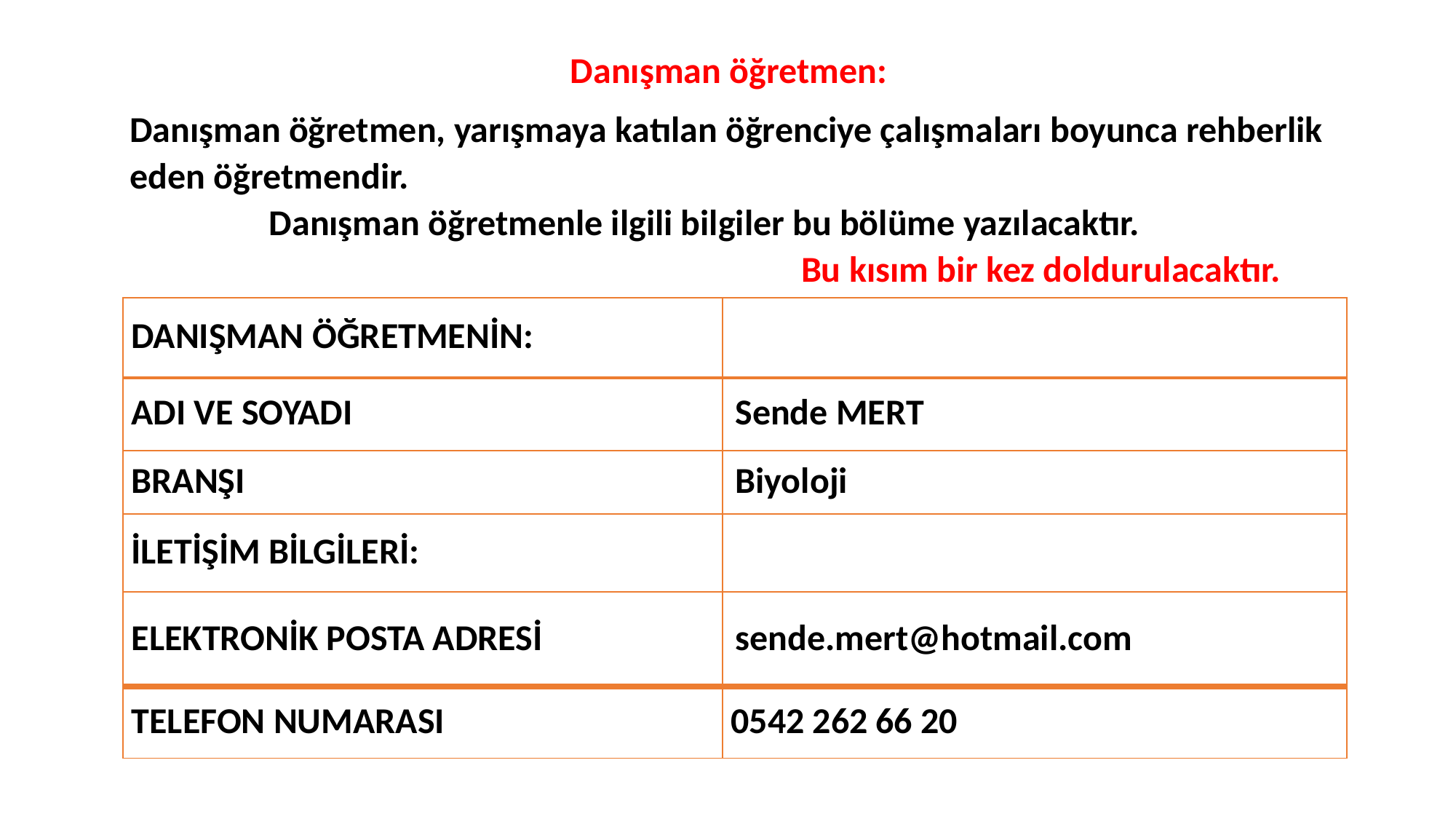

Danışman öğretmen:
Danışman öğretmen, yarışmaya katılan öğrenciye çalışmaları boyunca rehberlik eden öğretmendir.                                                                                                                                   Danışman öğretmenle ilgili bilgiler bu bölüme yazılacaktır.                                                                                                          Bu kısım bir kez doldurulacaktır.
| DANIŞMAN ÖĞRETMENİN: |  |
| --- | --- |
| ADI VE SOYADI | Sende MERT |
| BRANŞI | Biyoloji |
| İLETİŞİM BİLGİLERİ: |  |
| ELEKTRONİK POSTA ADRESİ | sende.mert@hotmail.com |
| TELEFON NUMARASI | 0542 262 66 20 |